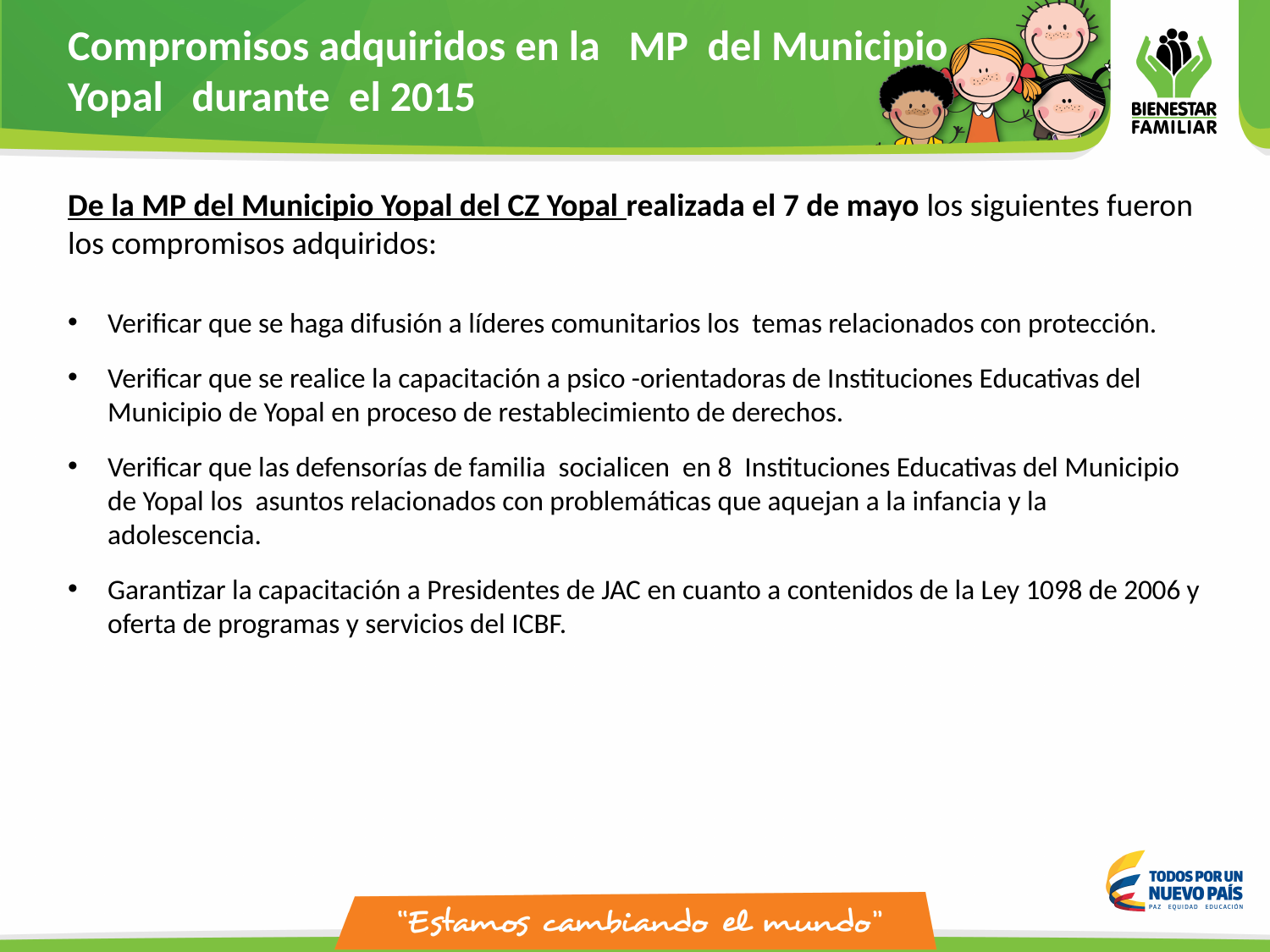

Compromisos adquiridos en la   MP  del Municipio  Yopal   durante  el 2015
De la MP del Municipio Yopal del CZ Yopal realizada el 7 de mayo los siguientes fueron los compromisos adquiridos:

Verificar que se haga difusión a líderes comunitarios los  temas relacionados con protección.
Verificar que se realice la capacitación a psico -orientadoras de Instituciones Educativas del Municipio de Yopal en proceso de restablecimiento de derechos.
Verificar que las defensorías de familia  socialicen  en 8  Instituciones Educativas del Municipio de Yopal los  asuntos relacionados con problemáticas que aquejan a la infancia y la adolescencia.
Garantizar la capacitación a Presidentes de JAC en cuanto a contenidos de la Ley 1098 de 2006 y oferta de programas y servicios del ICBF.